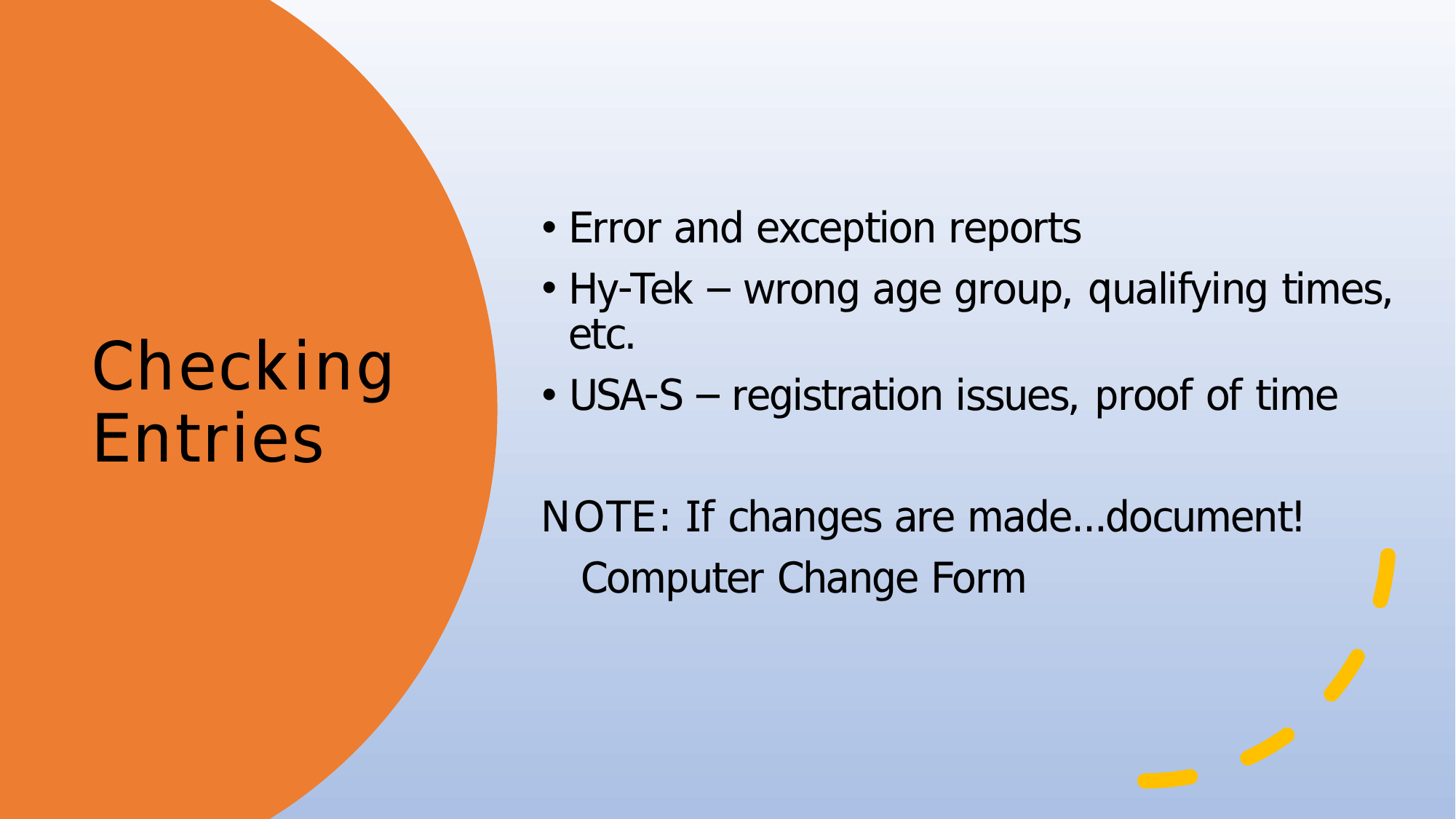

Error and exception reports
Hy-Tek – wrong age group, qualifying times, etc.
USA-S – registration issues, proof of time

NOTE: If changes are made…document!
   Computer Change Form
# Checking Entries